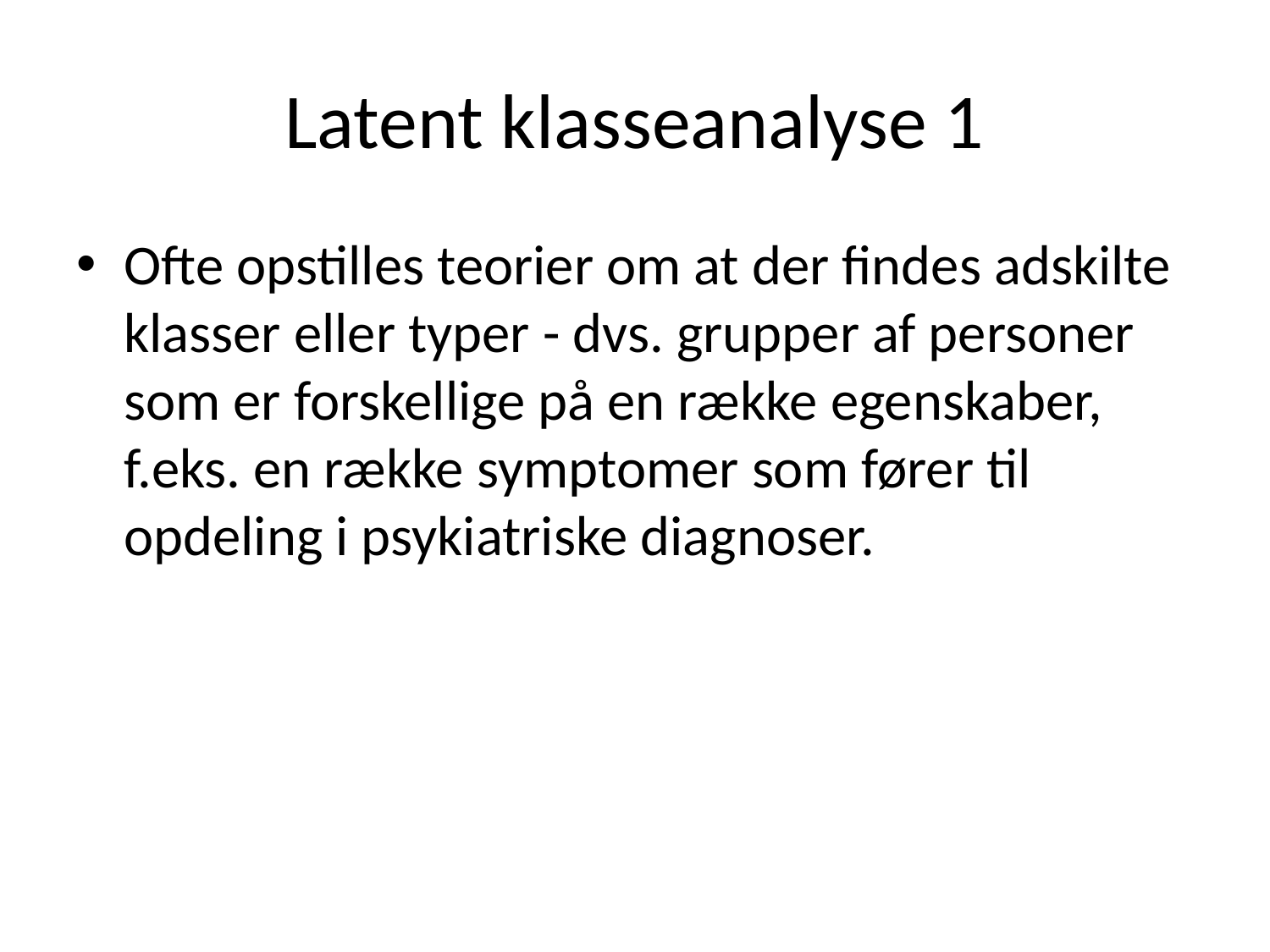

# Latent klasseanalyse 1
Ofte opstilles teorier om at der findes adskilte klasser eller typer - dvs. grupper af personer som er forskellige på en række egenskaber, f.eks. en række symptomer som fører til opdeling i psykiatriske diagnoser.